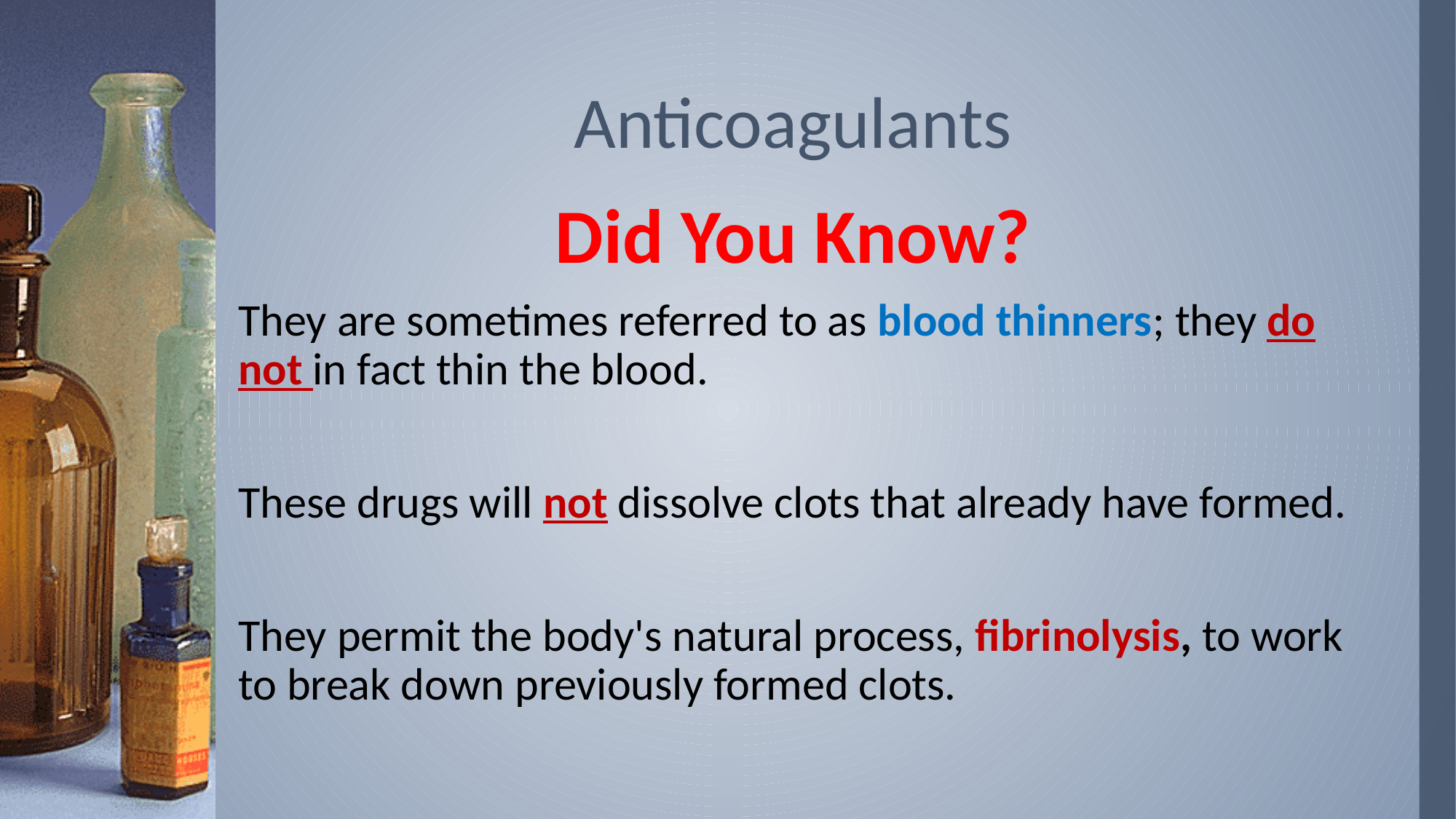

# Anticoagulants
Did You Know?
They are sometimes referred to as blood thinners; they do not in fact thin the blood.

These drugs will not dissolve clots that already have formed.

They permit the body's natural process, fibrinolysis, to work to break down previously formed clots.